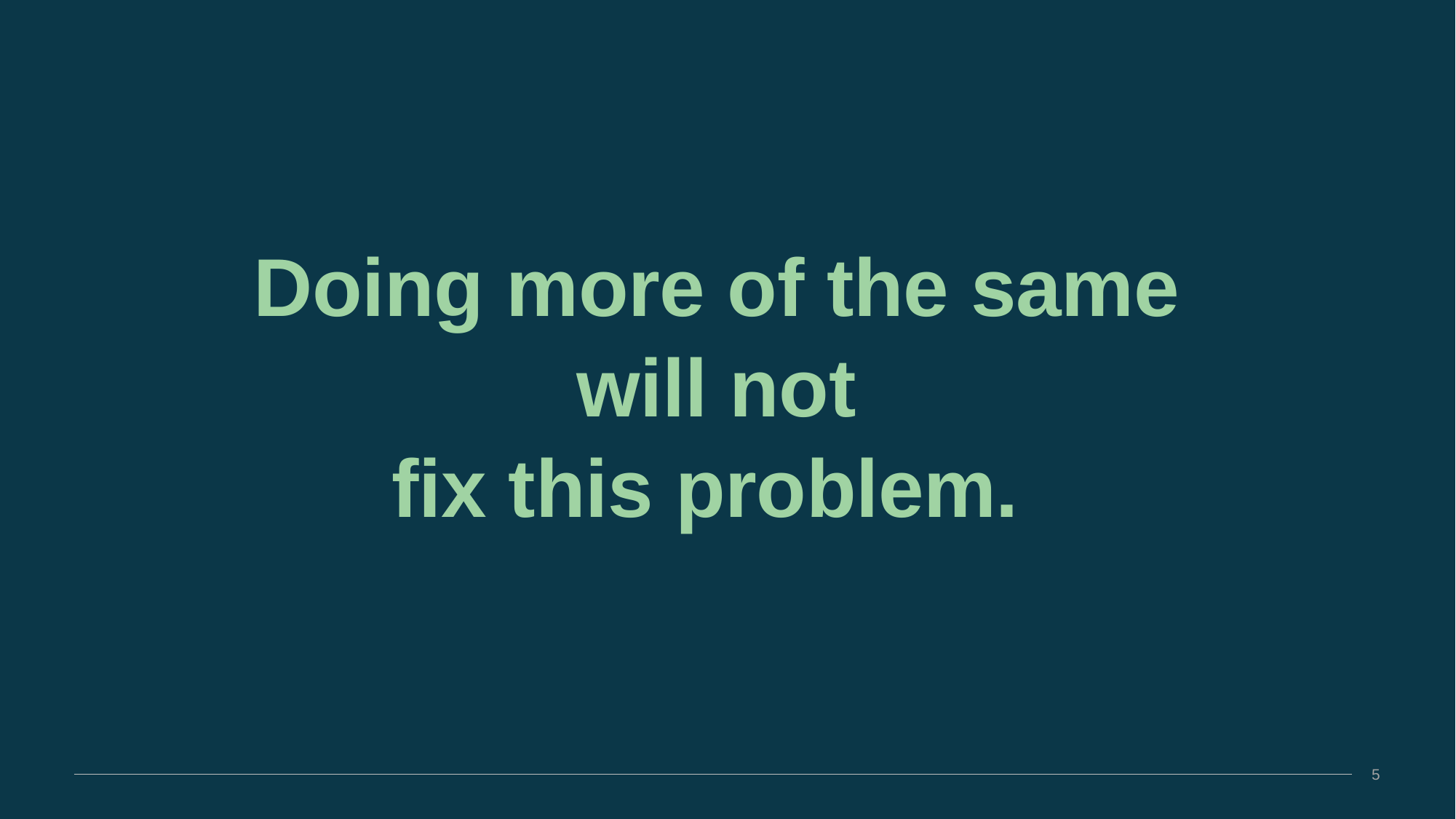

Doing more of the same
will not
fix this problem.

5